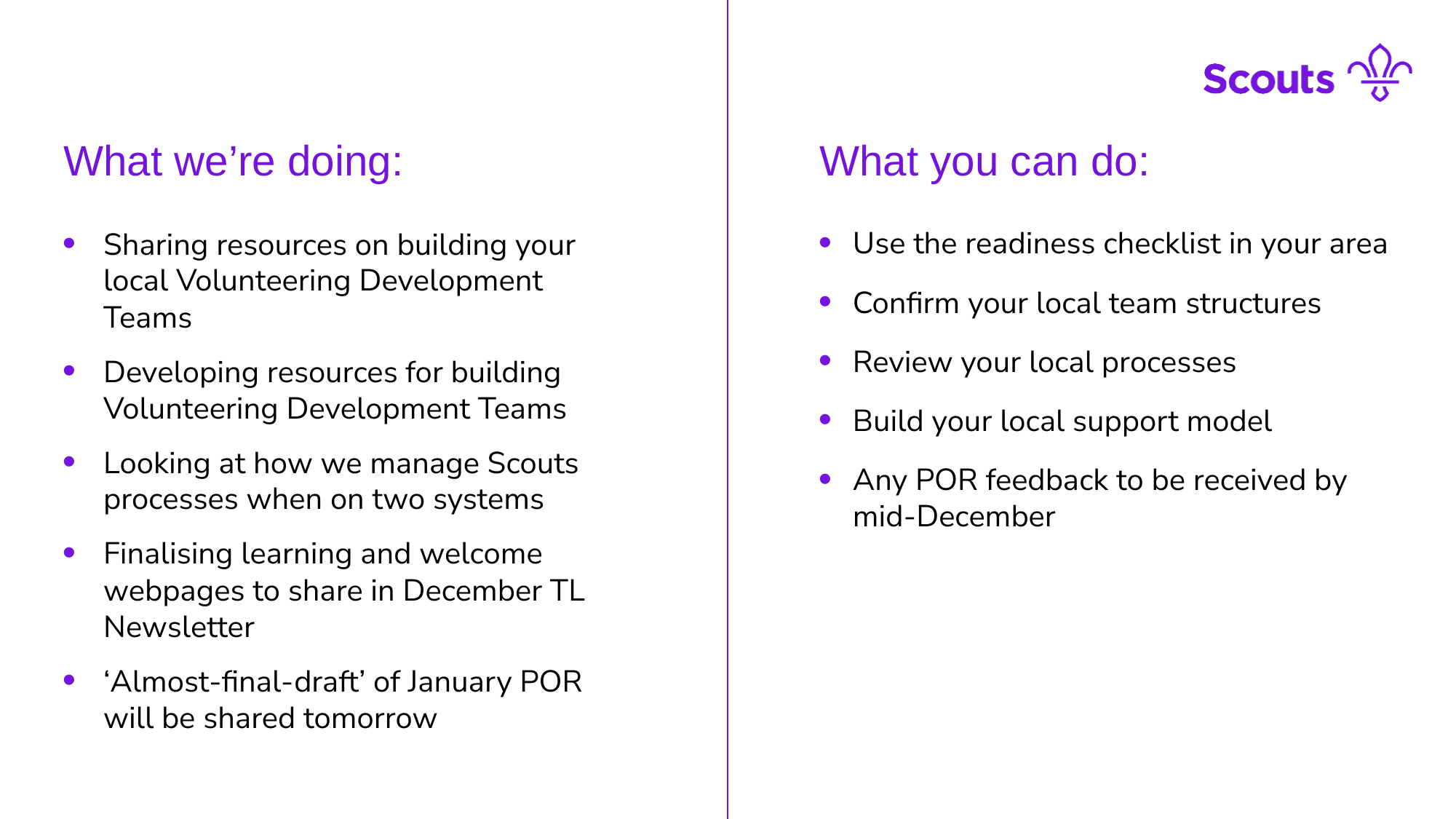

What we’re doing:
What you can do:
Sharing resources on building your local Volunteering Development Teams
Developing resources for building Volunteering Development Teams
Looking at how we manage Scouts processes when on two systems
Finalising learning and welcome webpages to share in December TL Newsletter
‘Almost-final-draft’ of January POR will be shared tomorrow
Use the readiness checklist in your area
Confirm your local team structures
Review your local processes
Build your local support model
Any POR feedback to be received by mid-December